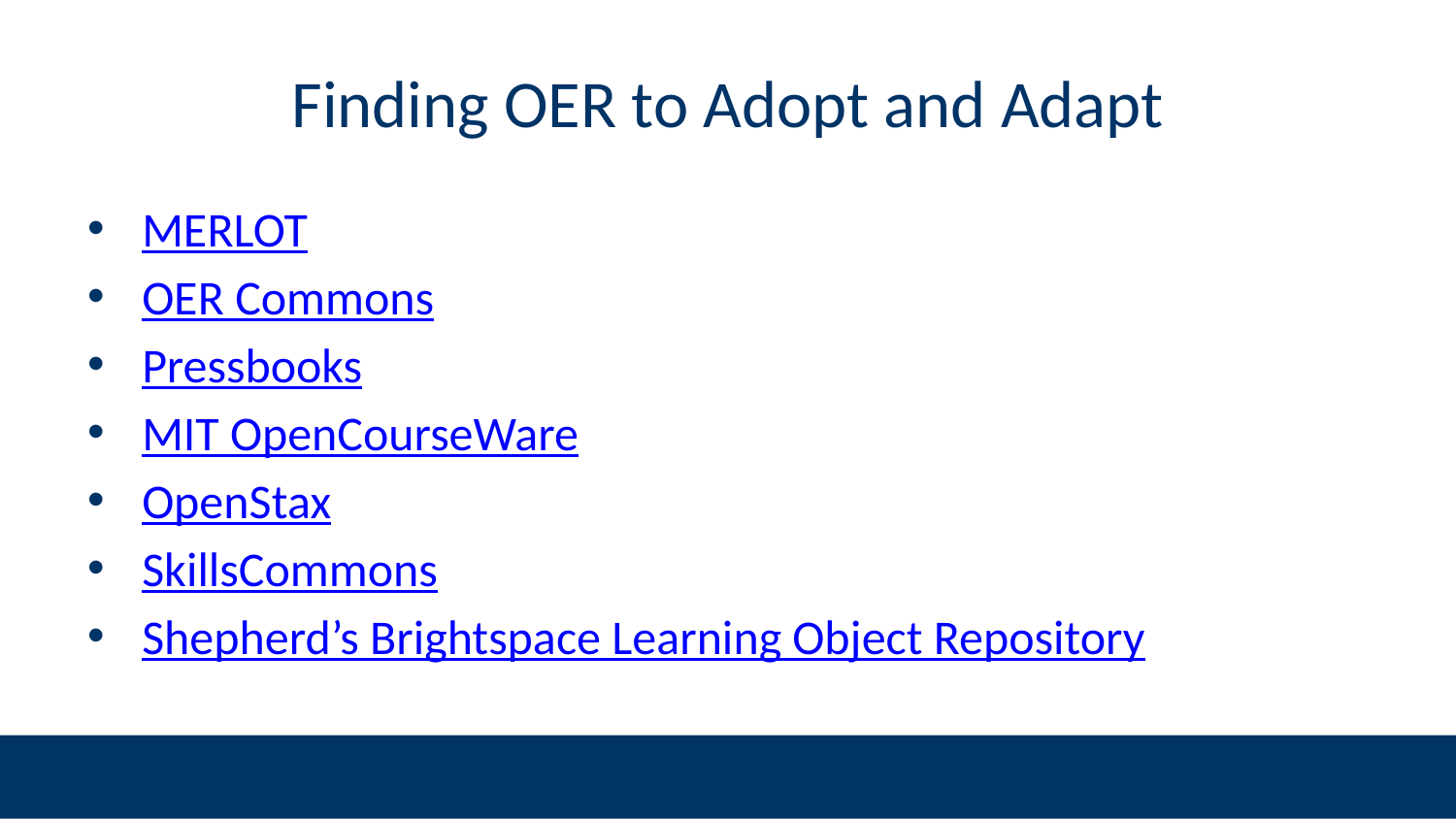

# Finding OER to Adopt and Adapt
MERLOT
OER Commons
Pressbooks
MIT OpenCourseWare
OpenStax
SkillsCommons
Shepherd’s Brightspace Learning Object Repository